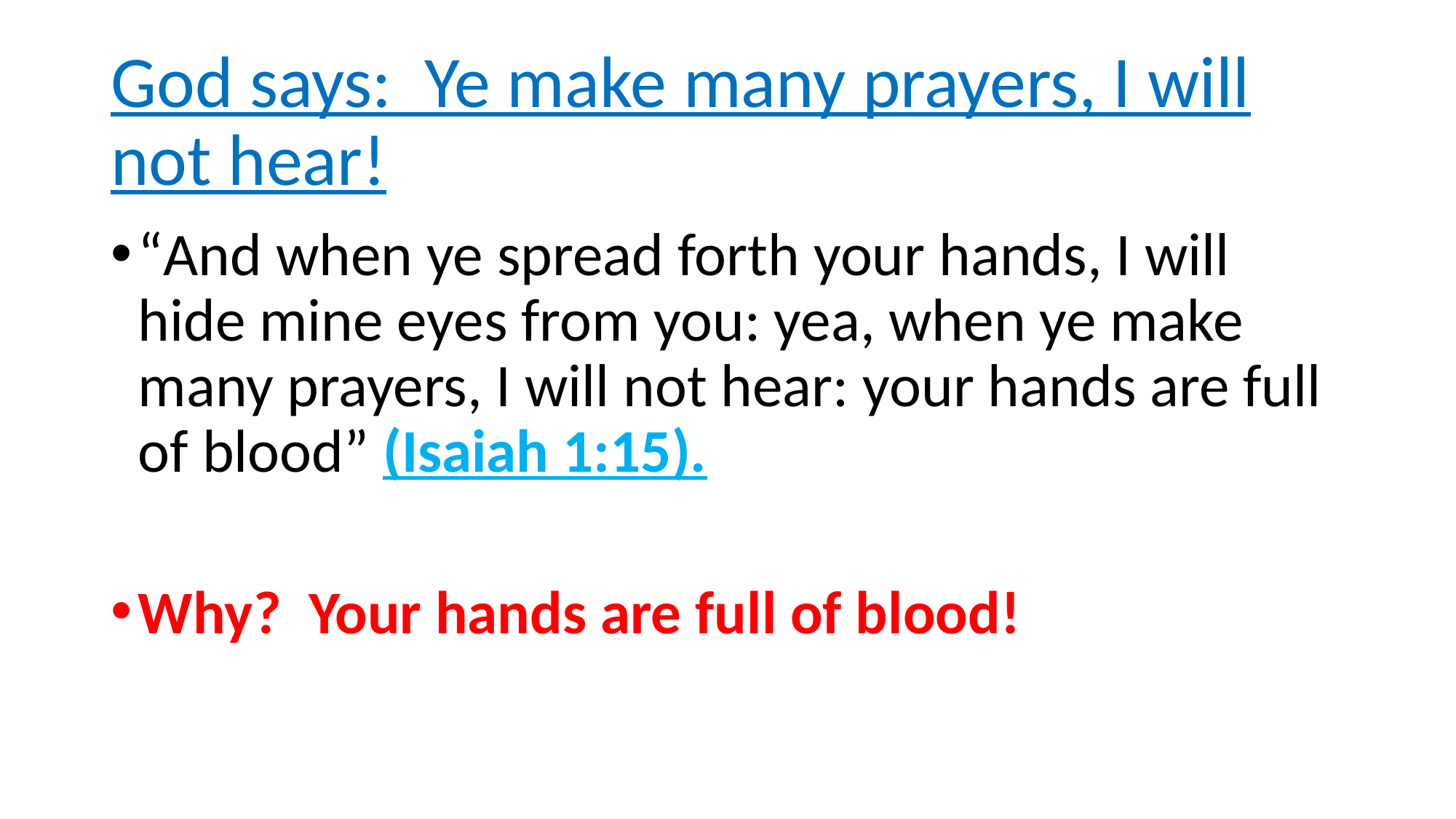

# God says:  Ye make many prayers, I will not hear!
“And when ye spread forth your hands, I will hide mine eyes from you: yea, when ye make many prayers, I will not hear: your hands are full of blood” (Isaiah 1:15).

Why?  Your hands are full of blood!